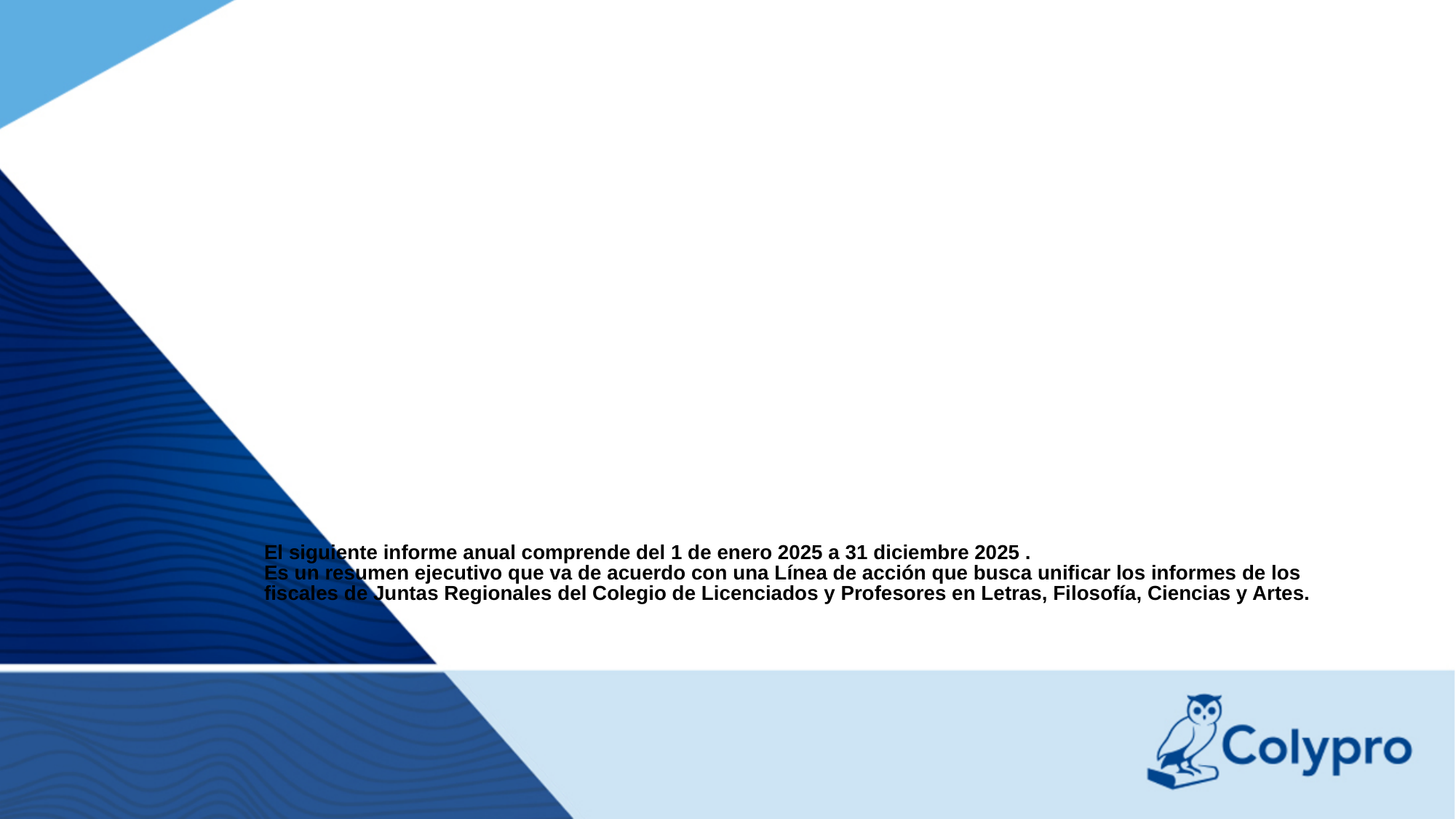

# El siguiente informe anual comprende del 1 de enero 2025 a 31 diciembre 2025 . Es un resumen ejecutivo que va de acuerdo con una Línea de acción que busca unificar los informes de los fiscales de Juntas Regionales del Colegio de Licenciados y Profesores en Letras, Filosofía, Ciencias y Artes.